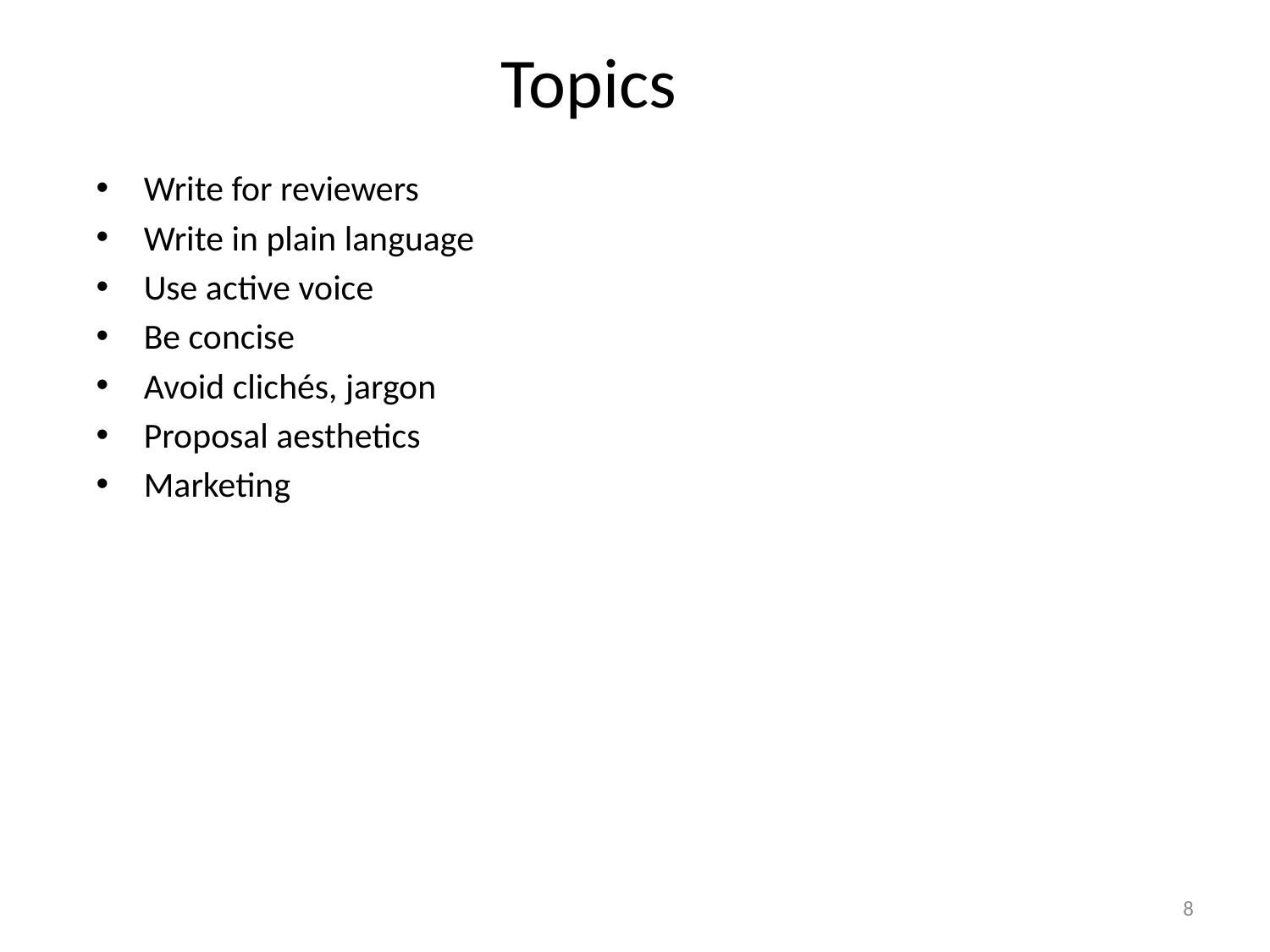

# Topics
Write for reviewers
Write in plain language
Use active voice
Be concise
Avoid clichés, jargon
Proposal aesthetics
Marketing
8